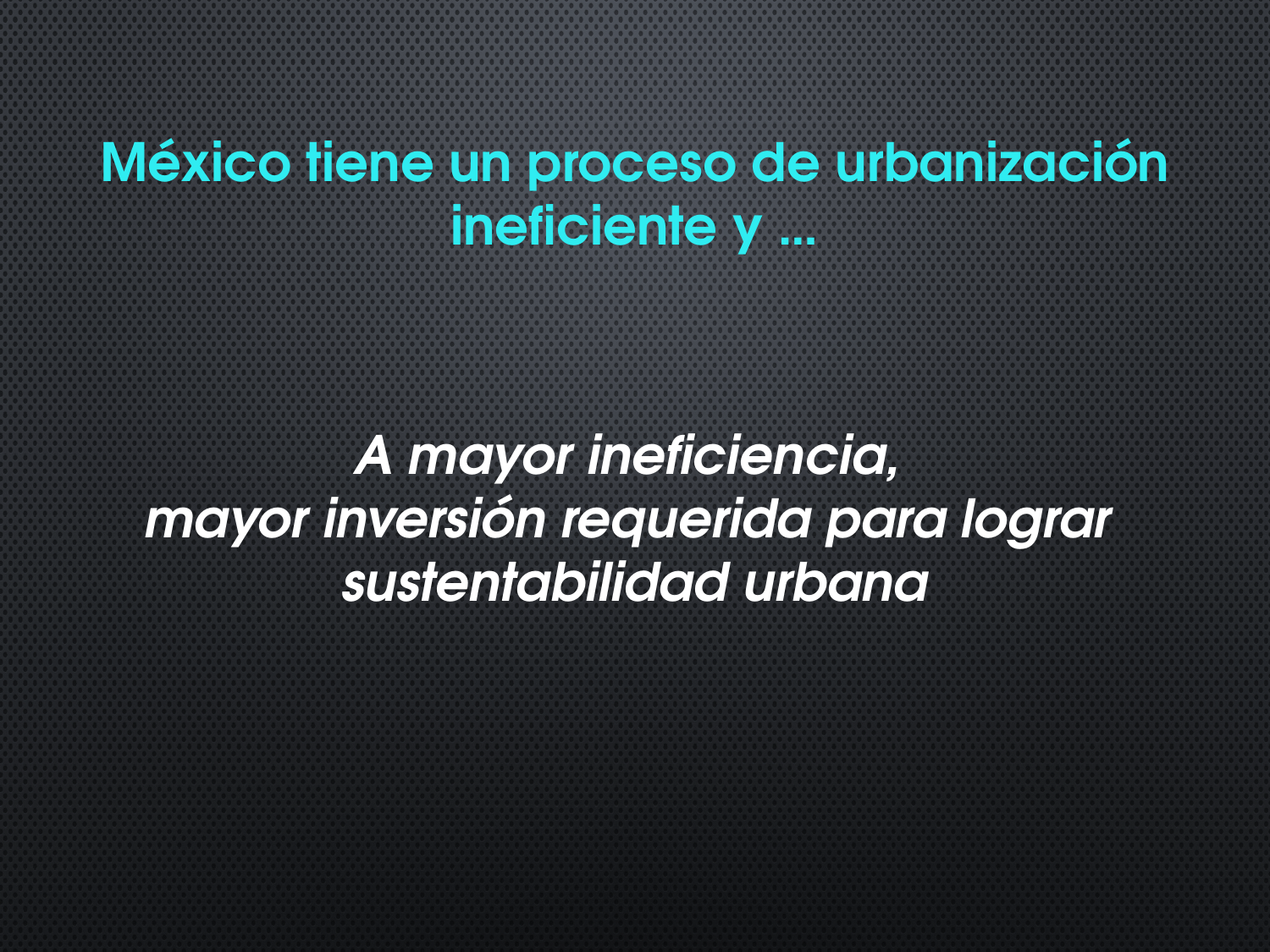

México tiene un proceso de urbanización ineficiente y …
A mayor ineficiencia,
mayor inversión requerida para lograr  sustentabilidad urbana